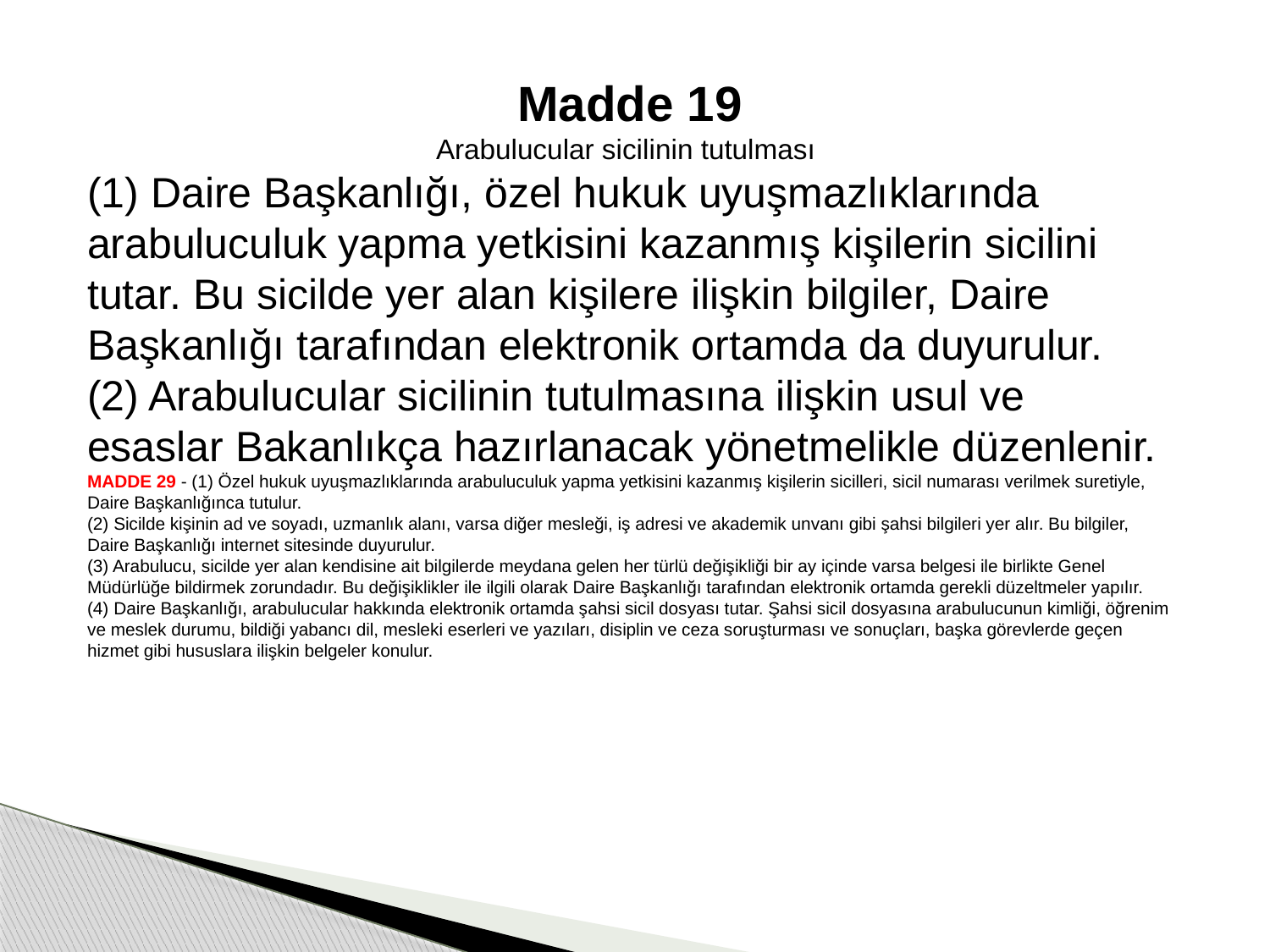

Madde 19
Arabulucular sicilinin tutulması
(1) Daire Başkanlığı, özel hukuk uyuşmazlıklarında arabuluculuk yapma yetkisini kazanmış kişilerin sicilini tutar. Bu sicilde yer alan kişilere ilişkin bilgiler, Daire Başkanlığı tarafından elektronik ortamda da duyurulur.
(2) Arabulucular sicilinin tutulmasına ilişkin usul ve esaslar Bakanlıkça hazırlanacak yönetmelikle düzenlenir.
MADDE 29 - (1) Özel hukuk uyuşmazlıklarında arabuluculuk yapma yetkisini kazanmış kişilerin sicilleri, sicil numarası verilmek suretiyle, Daire Başkanlığınca tutulur.
(2) Sicilde kişinin ad ve soyadı, uzmanlık alanı, varsa diğer mesleği, iş adresi ve akademik unvanı gibi şahsi bilgileri yer alır. Bu bilgiler, Daire Başkanlığı internet sitesinde duyurulur.
(3) Arabulucu, sicilde yer alan kendisine ait bilgilerde meydana gelen her türlü değişikliği bir ay içinde varsa belgesi ile birlikte Genel Müdürlüğe bildirmek zorundadır. Bu değişiklikler ile ilgili olarak Daire Başkanlığı tarafından elektronik ortamda gerekli düzeltmeler yapılır.
(4) Daire Başkanlığı, arabulucular hakkında elektronik ortamda şahsi sicil dosyası tutar. Şahsi sicil dosyasına arabulucunun kimliği, öğrenim ve meslek durumu, bildiği yabancı dil, mesleki eserleri ve yazıları, disiplin ve ceza soruşturması ve sonuçları, başka görevlerde geçen hizmet gibi hususlara ilişkin belgeler konulur.